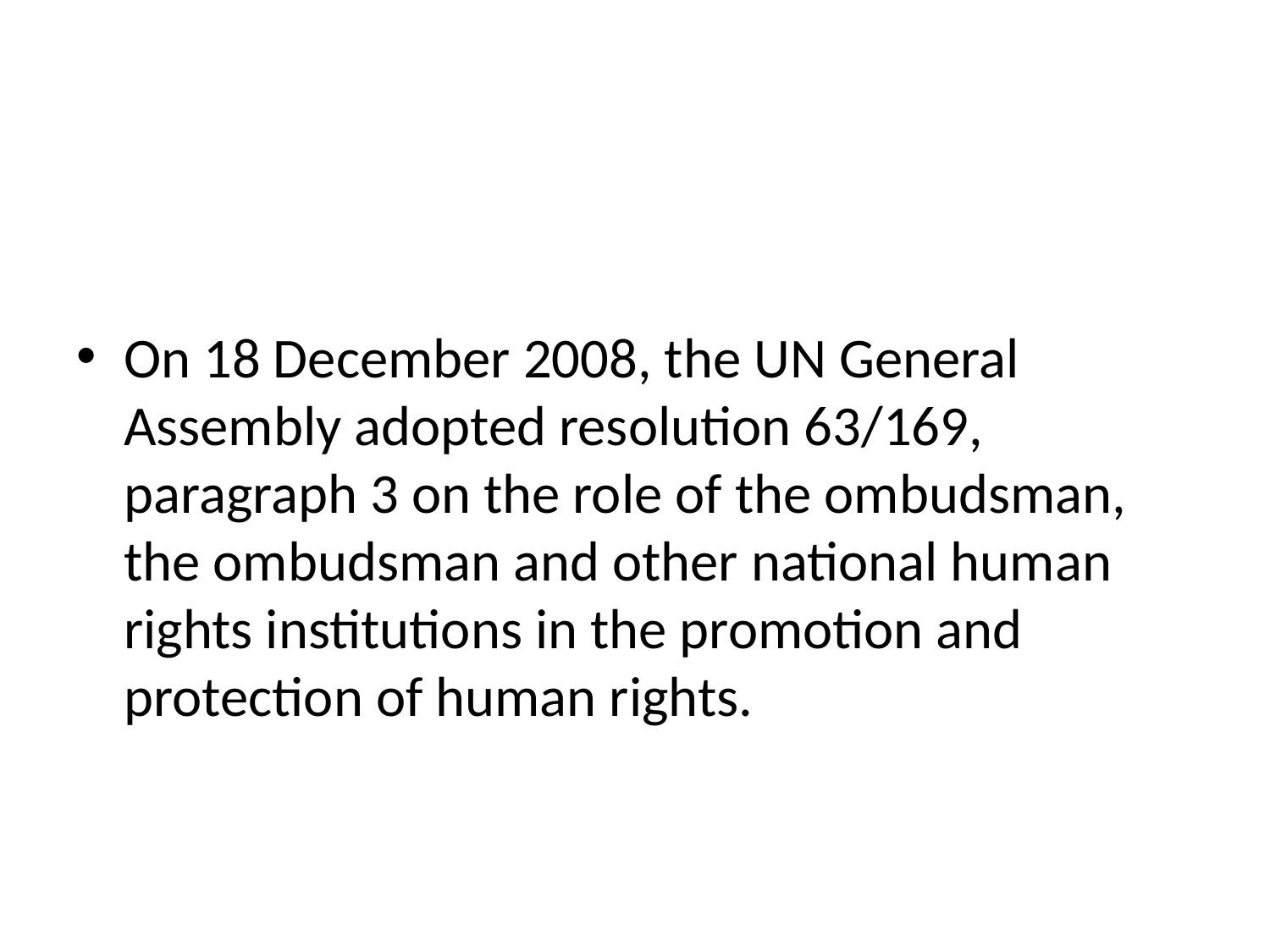

#

On 18 December 2008, the UN General Assembly adopted resolution 63/169, paragraph 3 on the role of the ombudsman, the ombudsman and other national human rights institutions in the promotion and protection of human rights.